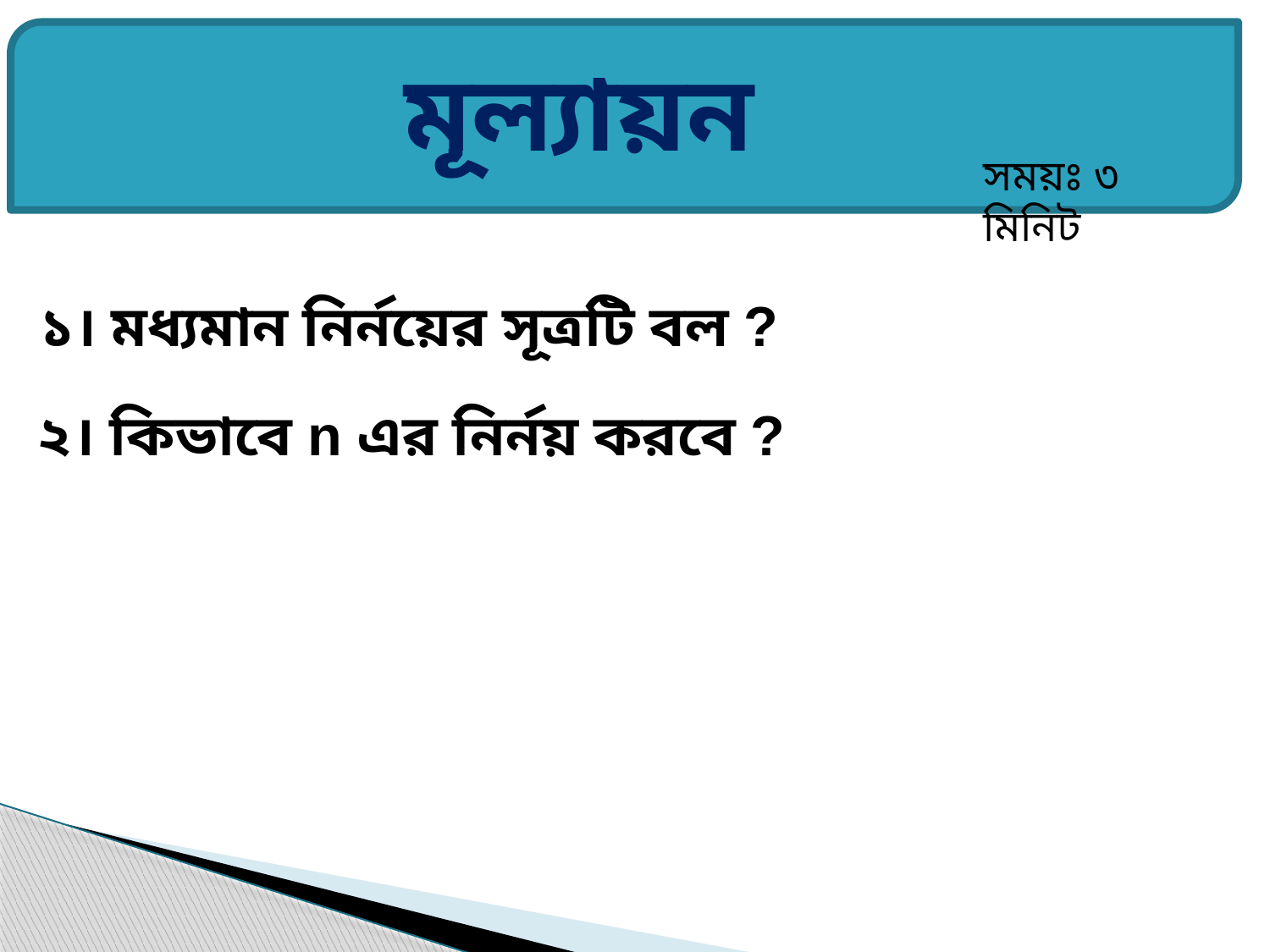

মূল্যায়ন
সময়ঃ ৩ মিনিট

১। মধ্যমান নির্নয়ের সূত্রটি বল ?
২। কিভাবে n এর নির্নয় করবে ?